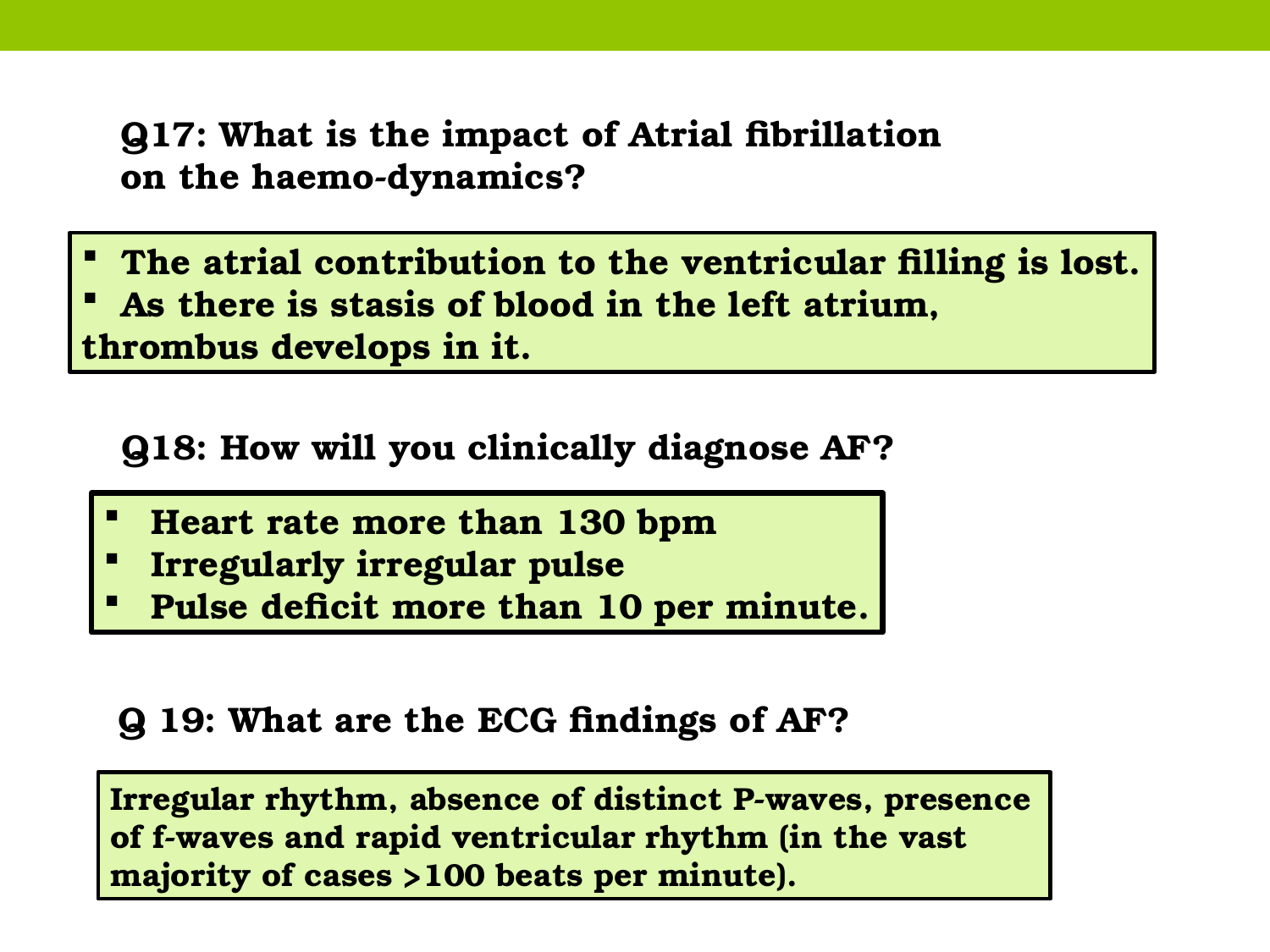

Q17: What is the impact of Atrial fibrillation
on the haemo-dynamics?
The atrial contribution to the ventricular filling is lost.
As there is stasis of blood in the left atrium,
thrombus develops in it.
Q18: How will you clinically diagnose AF?
Heart rate more than 130 bpm
Irregularly irregular pulse
Pulse deficit more than 10 per minute.
Q 19: What are the ECG findings of AF?
Irregular rhythm, absence of distinct P-waves, presence of f-waves and rapid ventricular rhythm (in the vast majority of cases >100 beats per minute).